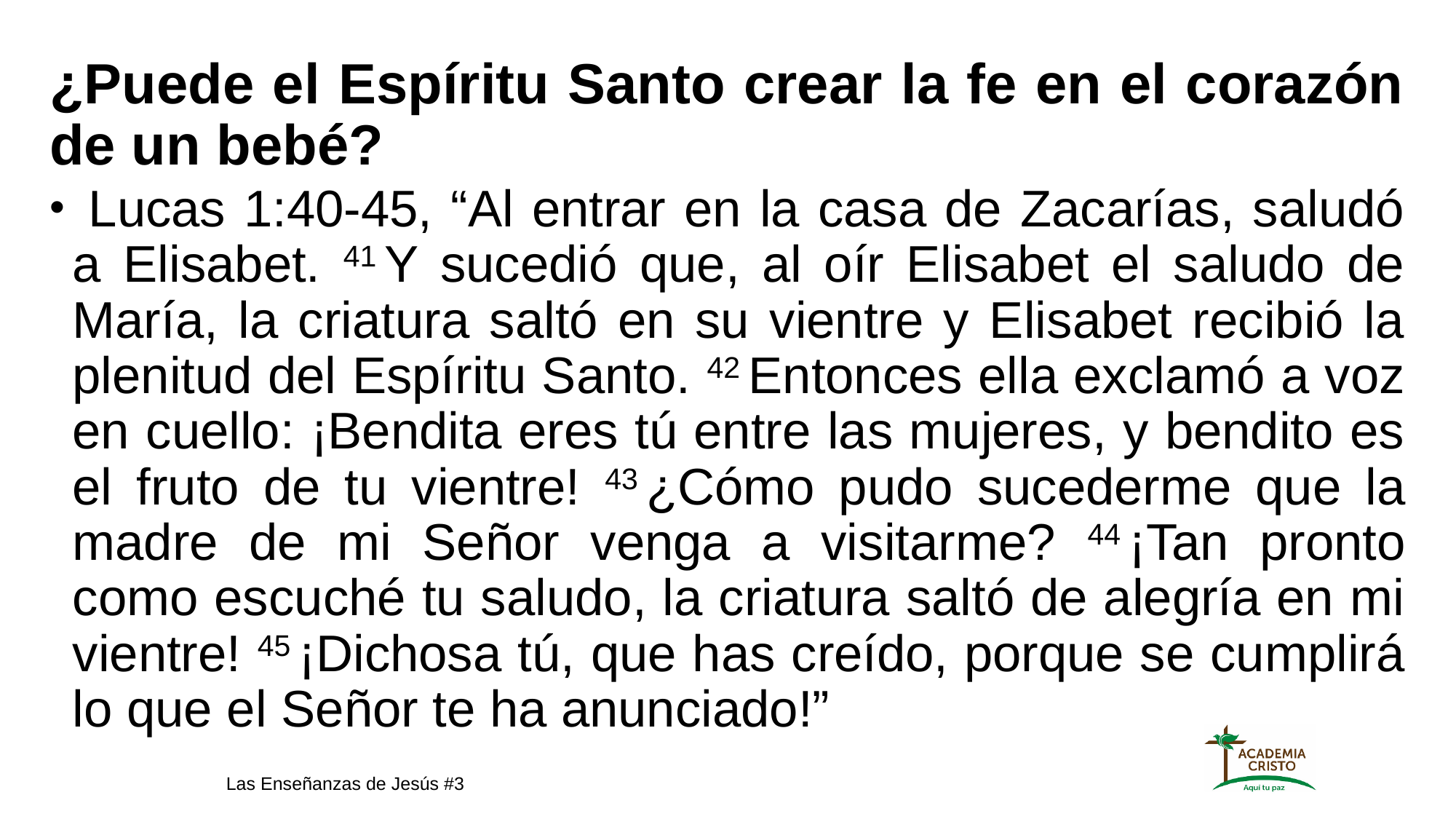

¿Puede el Espíritu Santo crear la fe en el corazón de un bebé?
 Lucas 1:40-45, “Al entrar en la casa de Zacarías, saludó a Elisabet. 41 Y sucedió que, al oír Elisabet el saludo de María, la criatura saltó en su vientre y Elisabet recibió la plenitud del Espíritu Santo. 42 Entonces ella exclamó a voz en cuello: ¡Bendita eres tú entre las mujeres, y bendito es el fruto de tu vientre! 43 ¿Cómo pudo sucederme que la madre de mi Señor venga a visitarme? 44 ¡Tan pronto como escuché tu saludo, la criatura saltó de alegría en mi vientre! 45 ¡Dichosa tú, que has creído, porque se cumplirá lo que el Señor te ha anunciado!”

Las Enseñanzas de Jesús #3